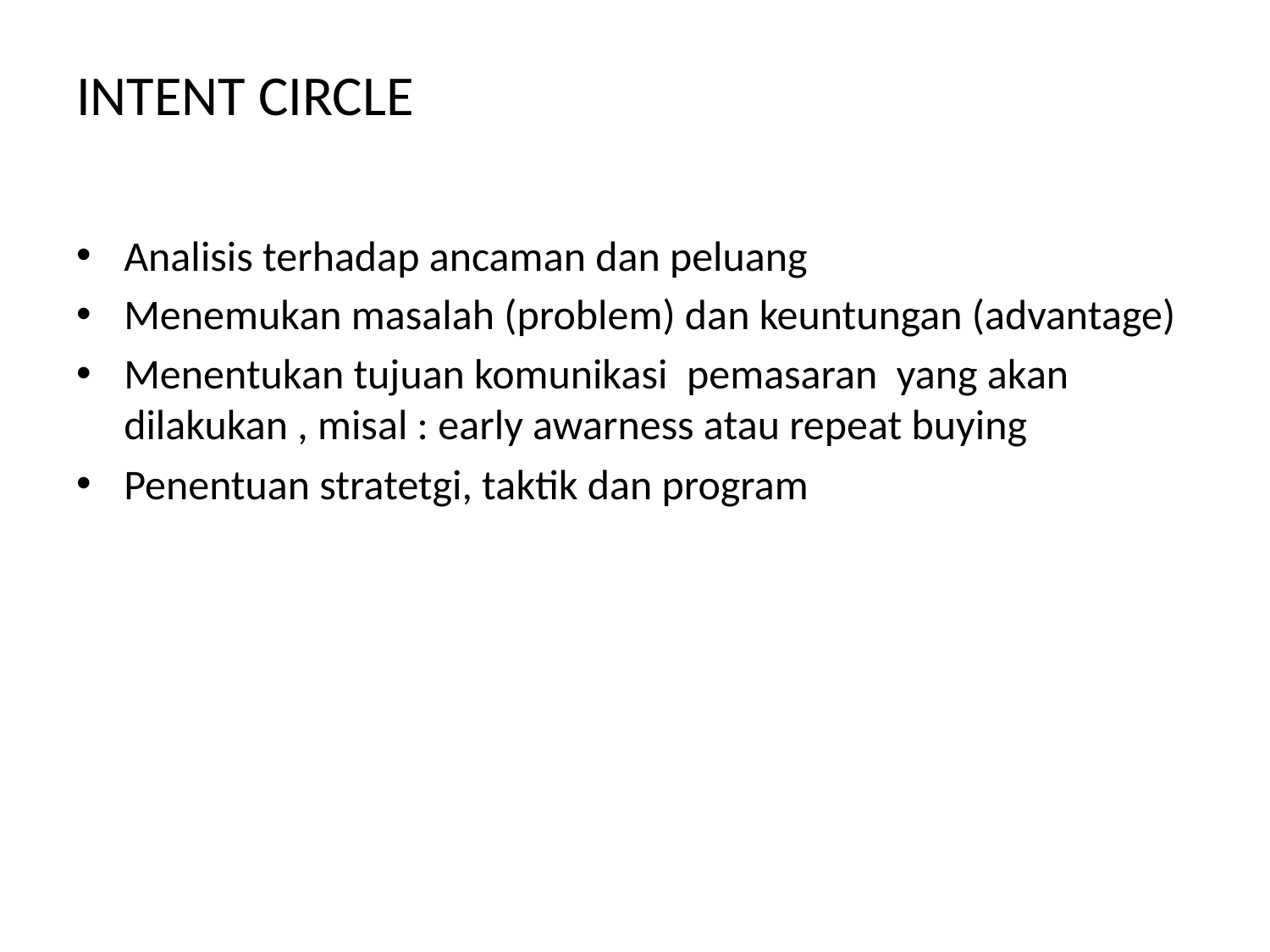

# INTENT CIRCLE
Analisis terhadap ancaman dan peluang
Menemukan masalah (problem) dan keuntungan (advantage)
Menentukan tujuan komunikasi  pemasaran  yang akan dilakukan , misal : early awarness atau repeat buying
Penentuan stratetgi, taktik dan program